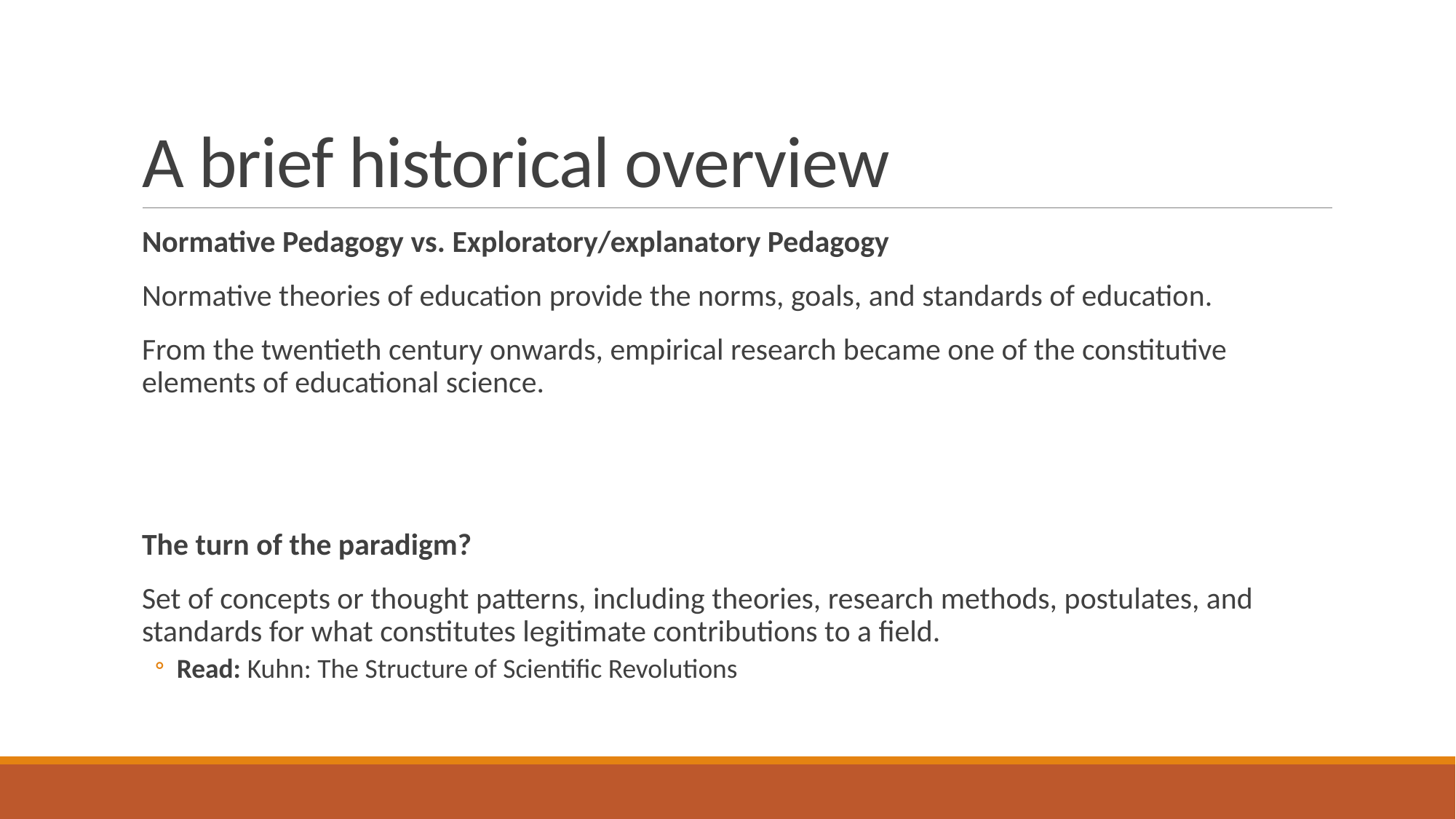

# A brief historical overview
Normative Pedagogy vs. Exploratory/explanatory Pedagogy
Normative theories of education provide the norms, goals, and standards of education.
From the twentieth century onwards, empirical research became one of the constitutive elements of educational science.

The turn of the paradigm?
Set of concepts or thought patterns, including theories, research methods, postulates, and standards for what constitutes legitimate contributions to a field.
Read: Kuhn: The Structure of Scientific Revolutions